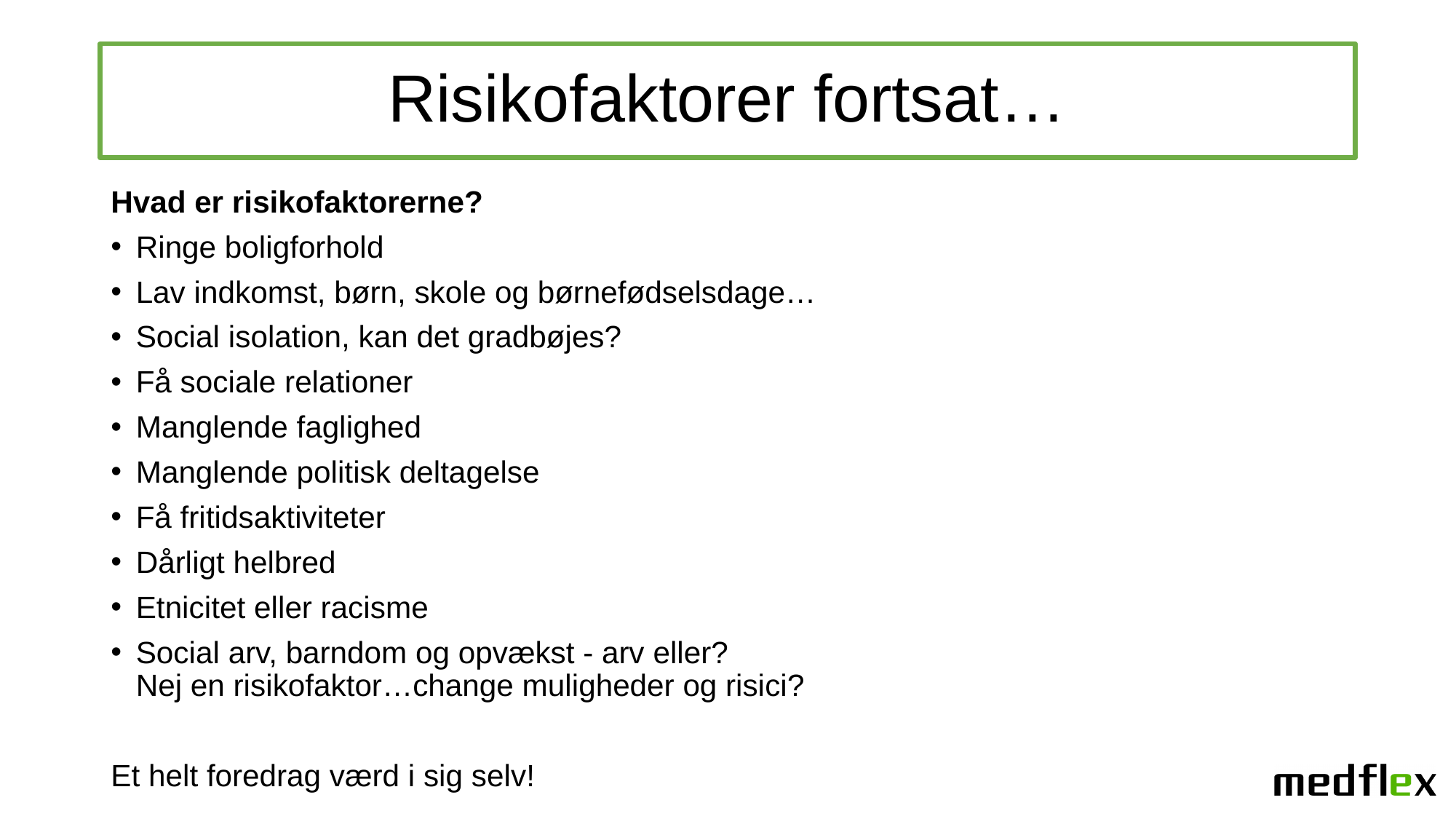

# Risikofaktorer fortsat…
Hvad er risikofaktorerne?
Ringe boligforhold
Lav indkomst, børn, skole og børnefødselsdage…
Social isolation, kan det gradbøjes?
Få sociale relationer
Manglende faglighed
Manglende politisk deltagelse
Få fritidsaktiviteter
Dårligt helbred
Etnicitet eller racisme
Social arv, barndom og opvækst - arv eller?
Nej en risikofaktor…change muligheder og risici?

Et helt foredrag værd i sig selv!